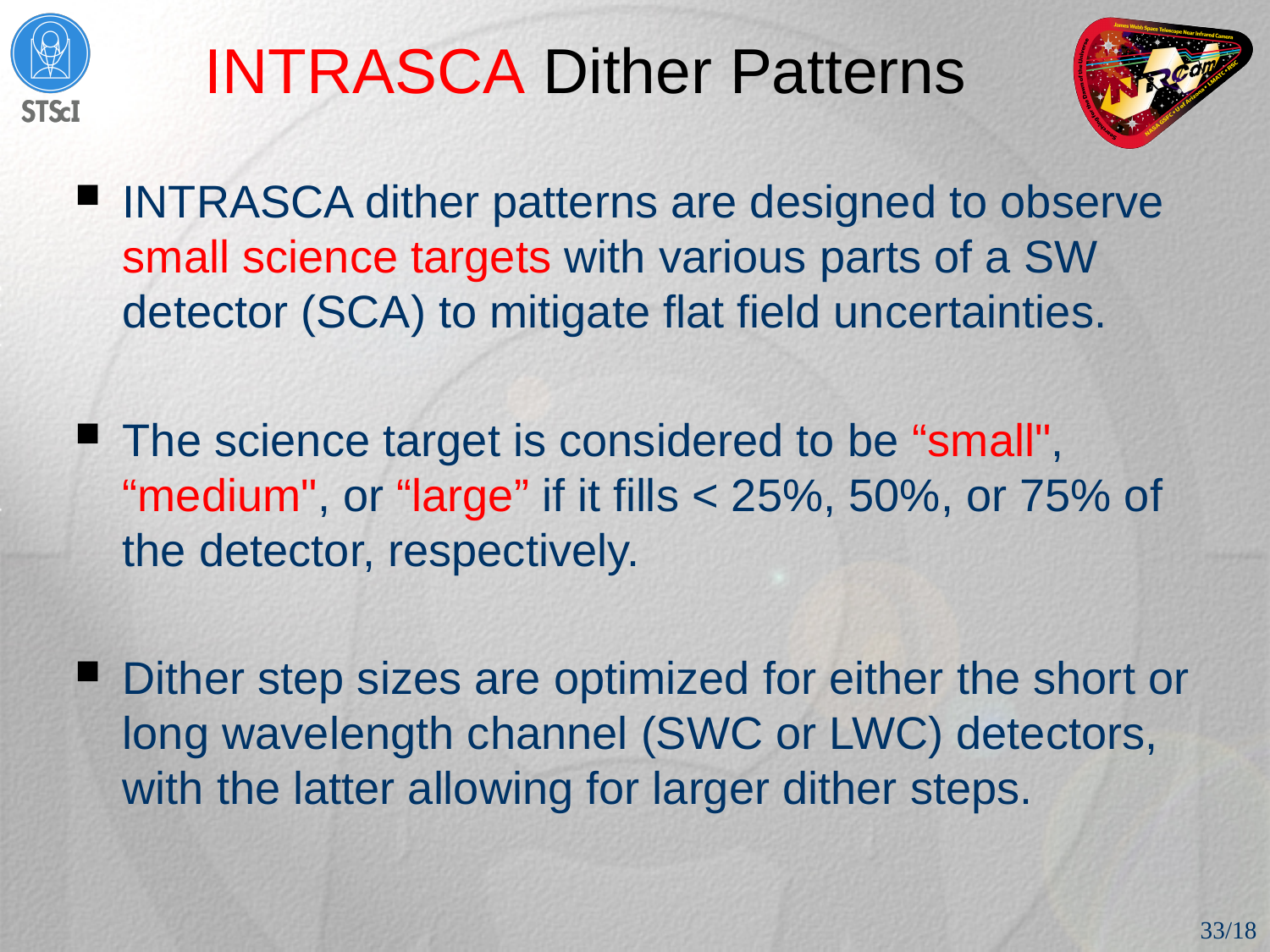

# INTRASCA Dither Patterns
INTRASCA dither patterns are designed to observe small science targets with various parts of a SW detector (SCA) to mitigate flat field uncertainties.

The science target is considered to be “small", “medium", or “large” if it fills < 25%, 50%, or 75% of the detector, respectively.

Dither step sizes are optimized for either the short or long wavelength channel (SWC or LWC) detectors, with the latter allowing for larger dither steps.
33/18